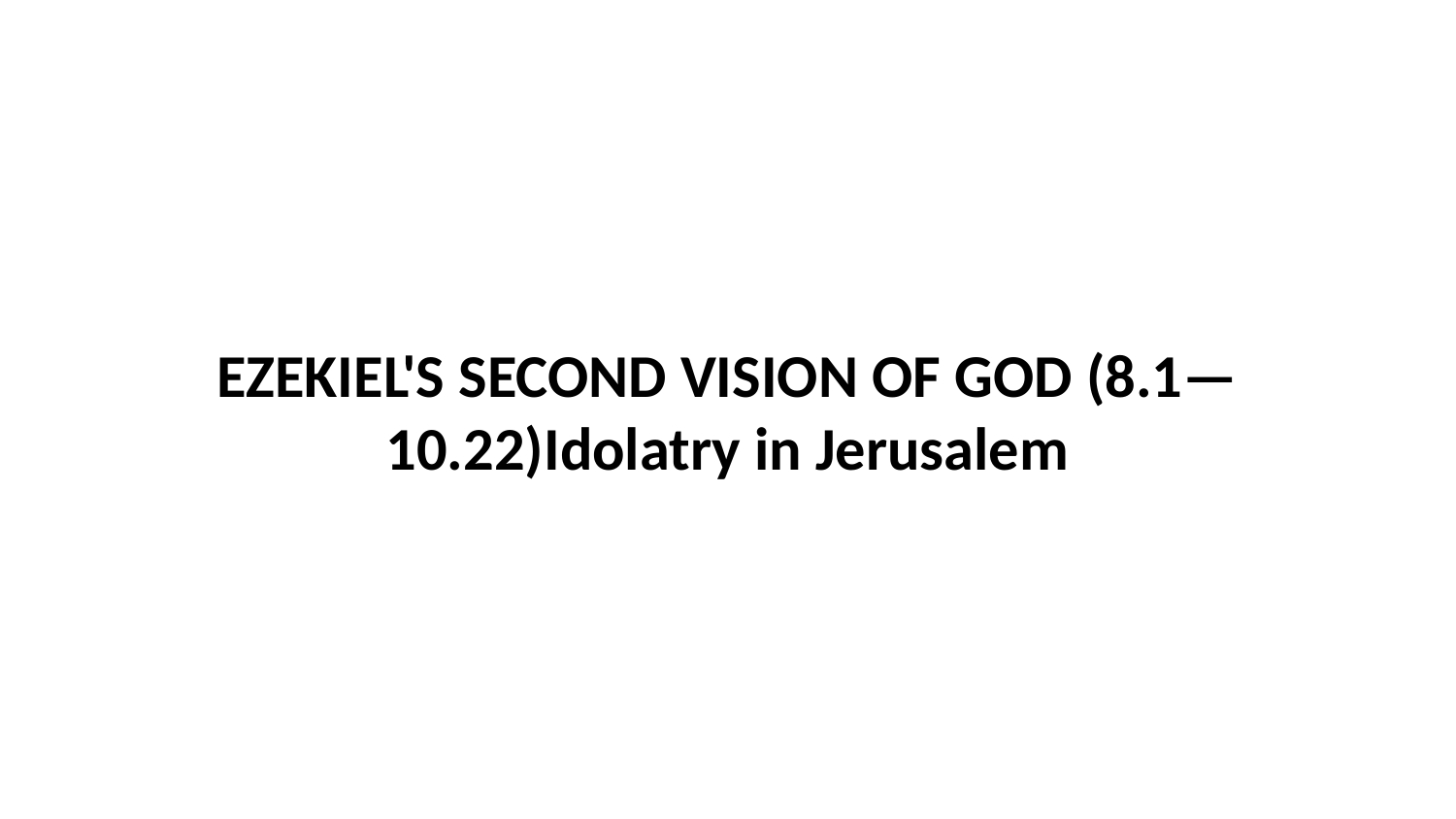

EZEKIEL'S SECOND VISION OF GOD (8.1—10.22)Idolatry in Jerusalem